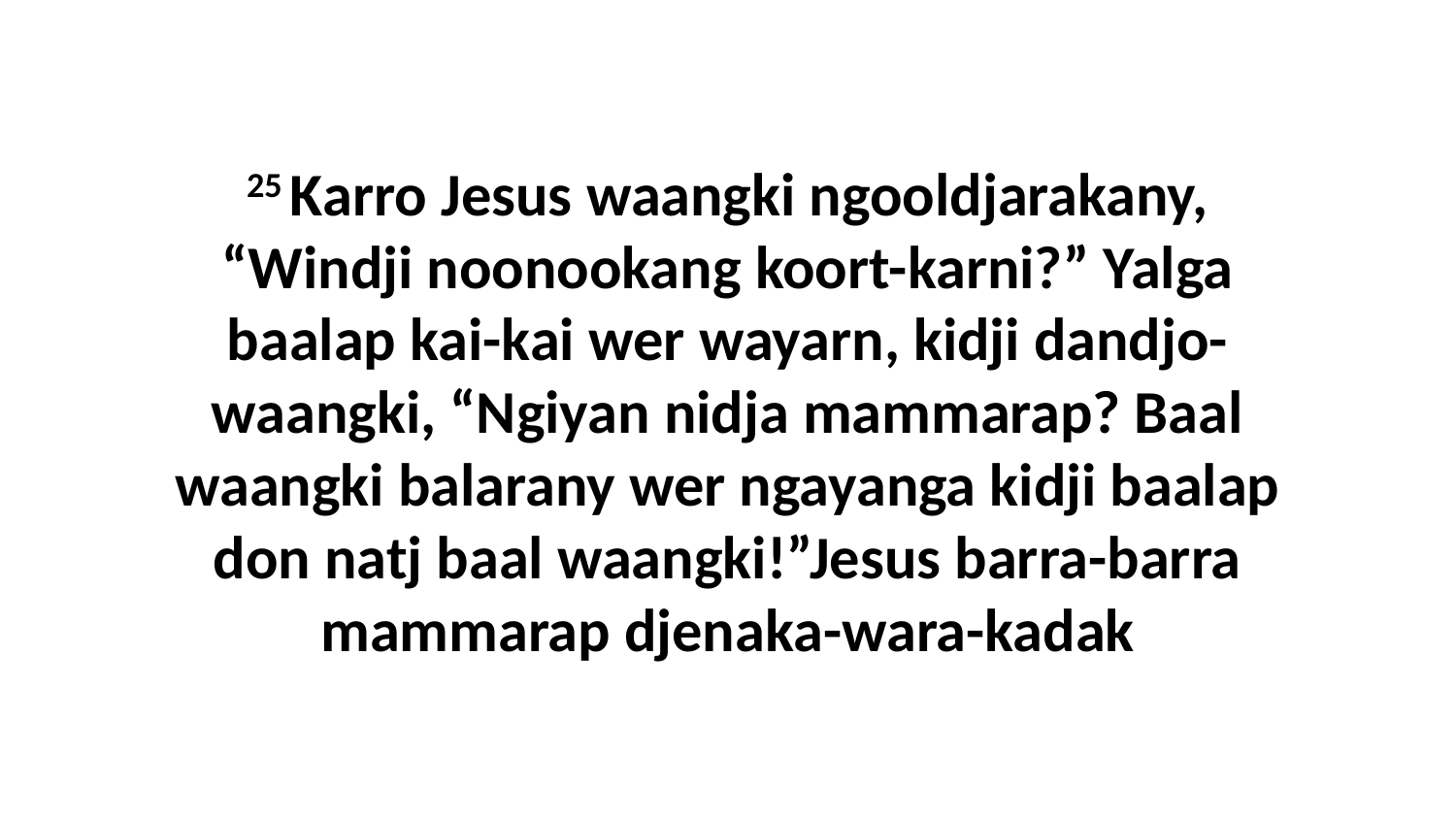

25 Karro Jesus waangki ngooldjarakany, “Windji noonookang koort-karni?” Yalga baalap kai-kai wer wayarn, kidji dandjo-waangki, “Ngiyan nidja mammarap? Baal waangki balarany wer ngayanga kidji baalap don natj baal waangki!”Jesus barra-barra mammarap djenaka-wara-kadak